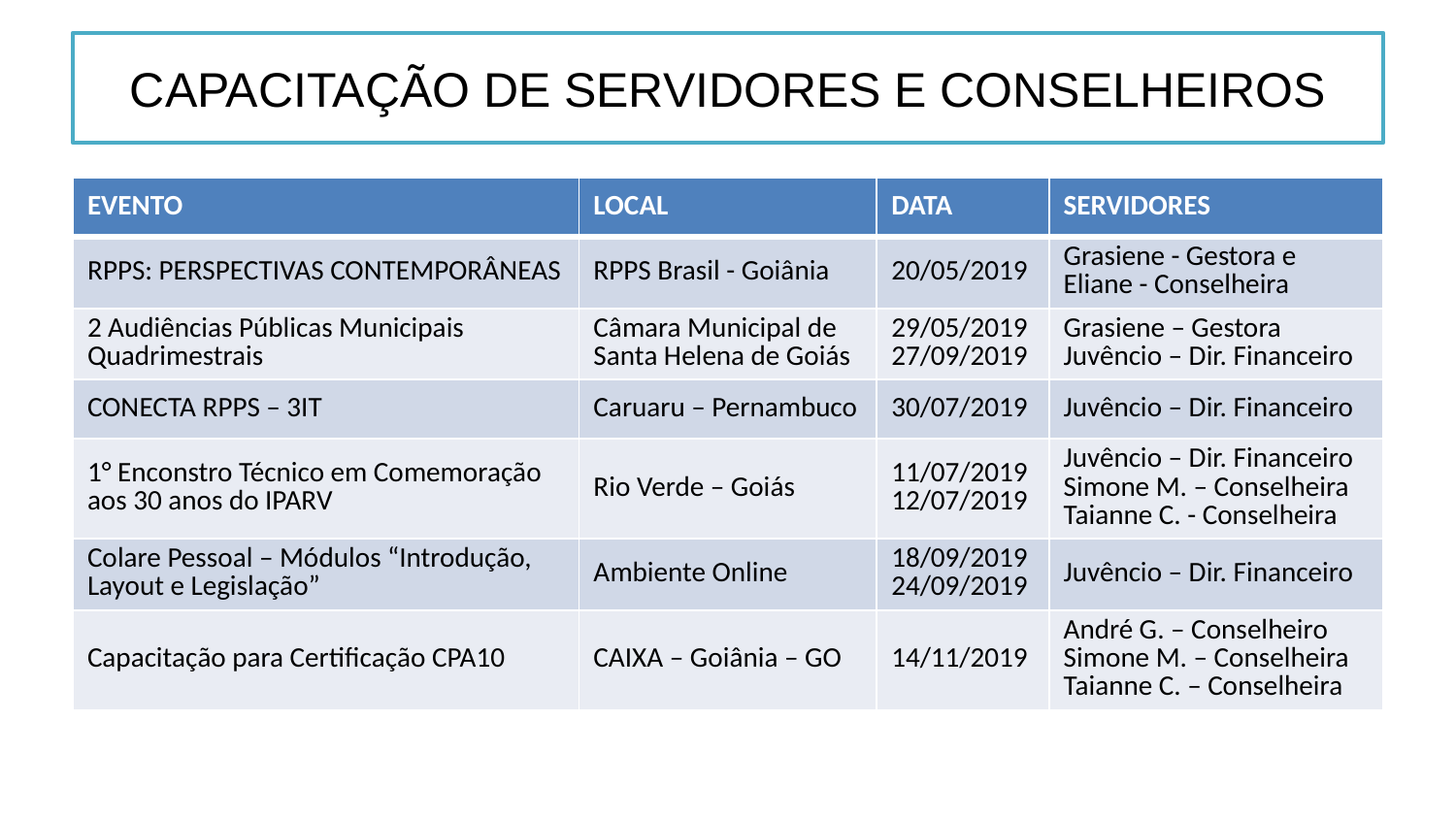

# CAPACITAÇÃO DE SERVIDORES E CONSELHEIROS
| EVENTO | LOCAL | DATA | SERVIDORES |
| --- | --- | --- | --- |
| RPPS: PERSPECTIVAS CONTEMPORÂNEAS | RPPS Brasil - Goiânia | 20/05/2019 | Grasiene - Gestora e Eliane - Conselheira |
| 2 Audiências Públicas Municipais Quadrimestrais | Câmara Municipal de Santa Helena de Goiás | 29/05/2019 27/09/2019 | Grasiene – Gestora Juvêncio – Dir. Financeiro |
| CONECTA RPPS – 3IT | Caruaru – Pernambuco | 30/07/2019 | Juvêncio – Dir. Financeiro |
| 1° Enconstro Técnico em Comemoração aos 30 anos do IPARV | Rio Verde – Goiás | 11/07/2019 12/07/2019 | Juvêncio – Dir. Financeiro Simone M. – Conselheira Taianne C. - Conselheira |
| Colare Pessoal – Módulos “Introdução, Layout e Legislação” | Ambiente Online | 18/09/2019 24/09/2019 | Juvêncio – Dir. Financeiro |
| Capacitação para Certificação CPA10 | CAIXA – Goiânia – GO | 14/11/2019 | André G. – Conselheiro Simone M. – Conselheira Taianne C. – Conselheira |